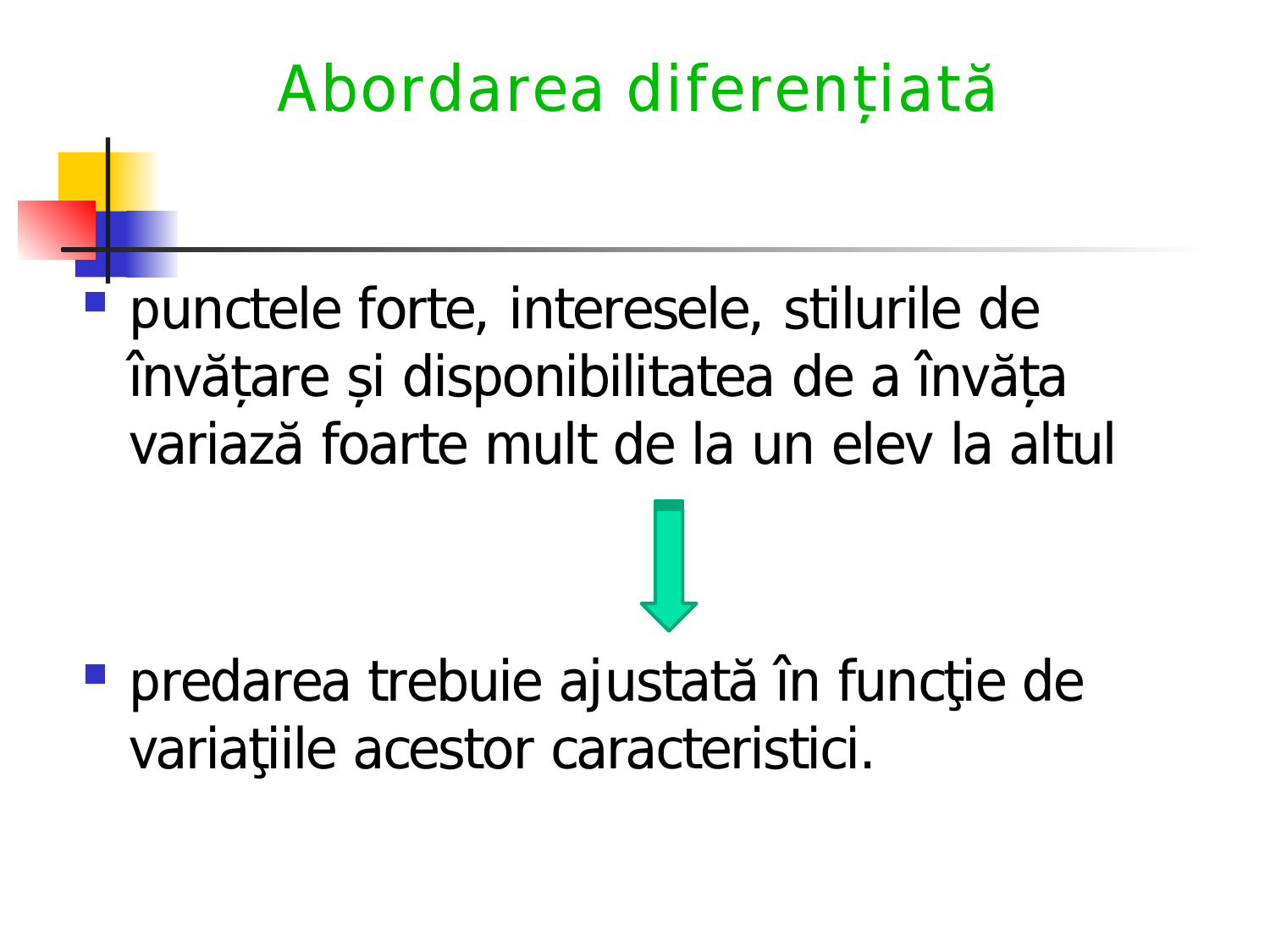

Abordarea diferențiată
punctele forte, interesele, stilurile de învățare și disponibilitatea de a învăța variază foarte mult de la un elev la altul

predarea trebuie ajustată în funcţie de variaţiile acestor caracteristici.